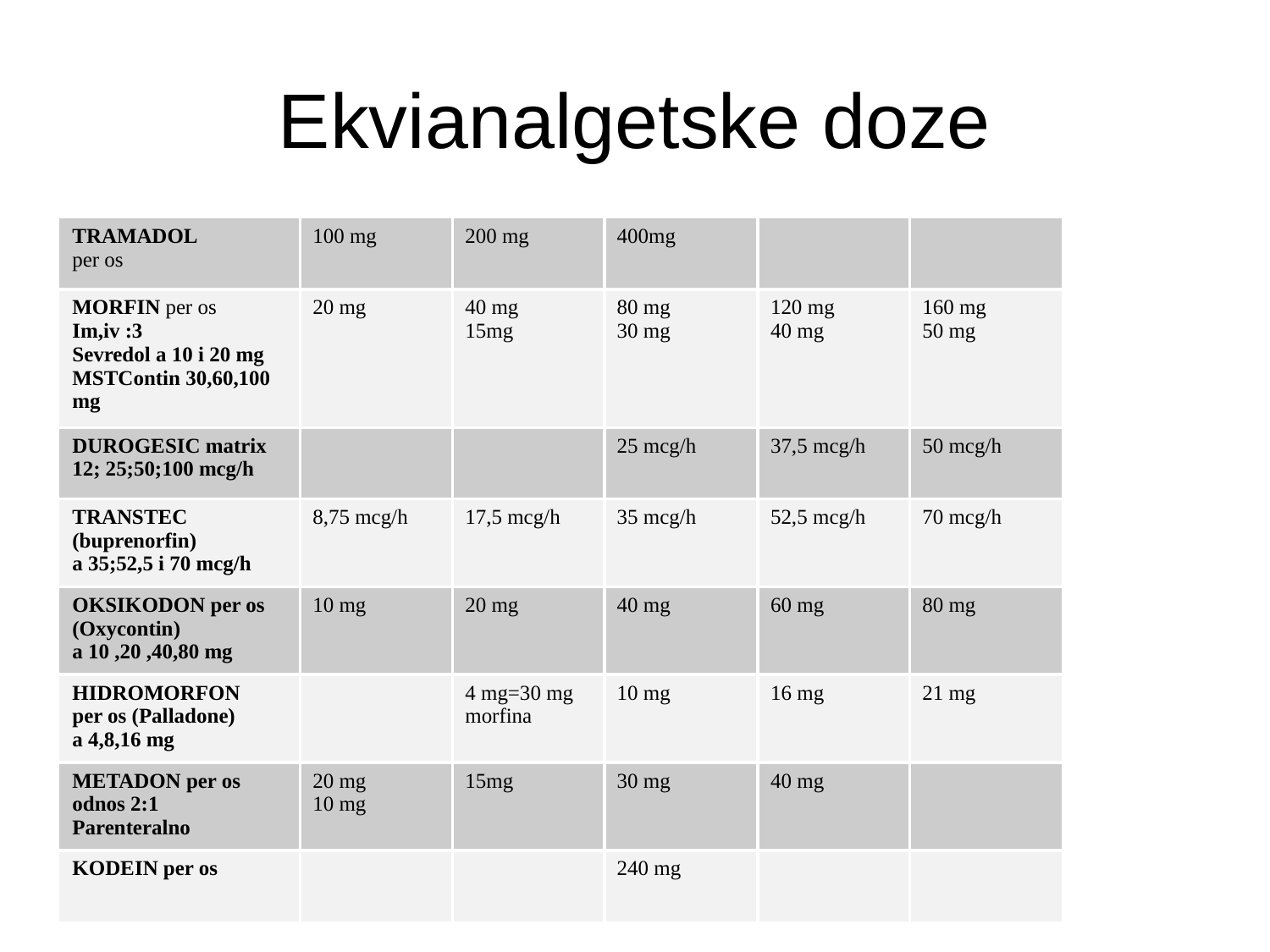

Ekvianalgetske doze
| TRAMADOL per os | 100 mg | 200 mg | 400mg |  |  |
| --- | --- | --- | --- | --- | --- |
| MORFIN per os Im,iv :3 Sevredol a 10 i 20 mg MSTContin 30,60,100 mg | 20 mg | 40 mg 15mg | 80 mg 30 mg | 120 mg 40 mg | 160 mg 50 mg |
| DUROGESIC matrix 12; 25;50;100 mcg/h |  |  | 25 mcg/h | 37,5 mcg/h | 50 mcg/h |
| TRANSTEC (buprenorfin) a 35;52,5 i 70 mcg/h | 8,75 mcg/h | 17,5 mcg/h | 35 mcg/h | 52,5 mcg/h | 70 mcg/h |
| OKSIKODON per os (Oxycontin) a 10 ,20 ,40,80 mg | 10 mg | 20 mg | 40 mg | 60 mg | 80 mg |
| HIDROMORFON per os (Palladone) a 4,8,16 mg |  | 4 mg=30 mg morfina | 10 mg | 16 mg | 21 mg |
| METADON per os odnos 2:1 Parenteralno | 20 mg 10 mg | 15mg | 30 mg | 40 mg |  |
| KODEIN per os |  |  | 240 mg |  |  |